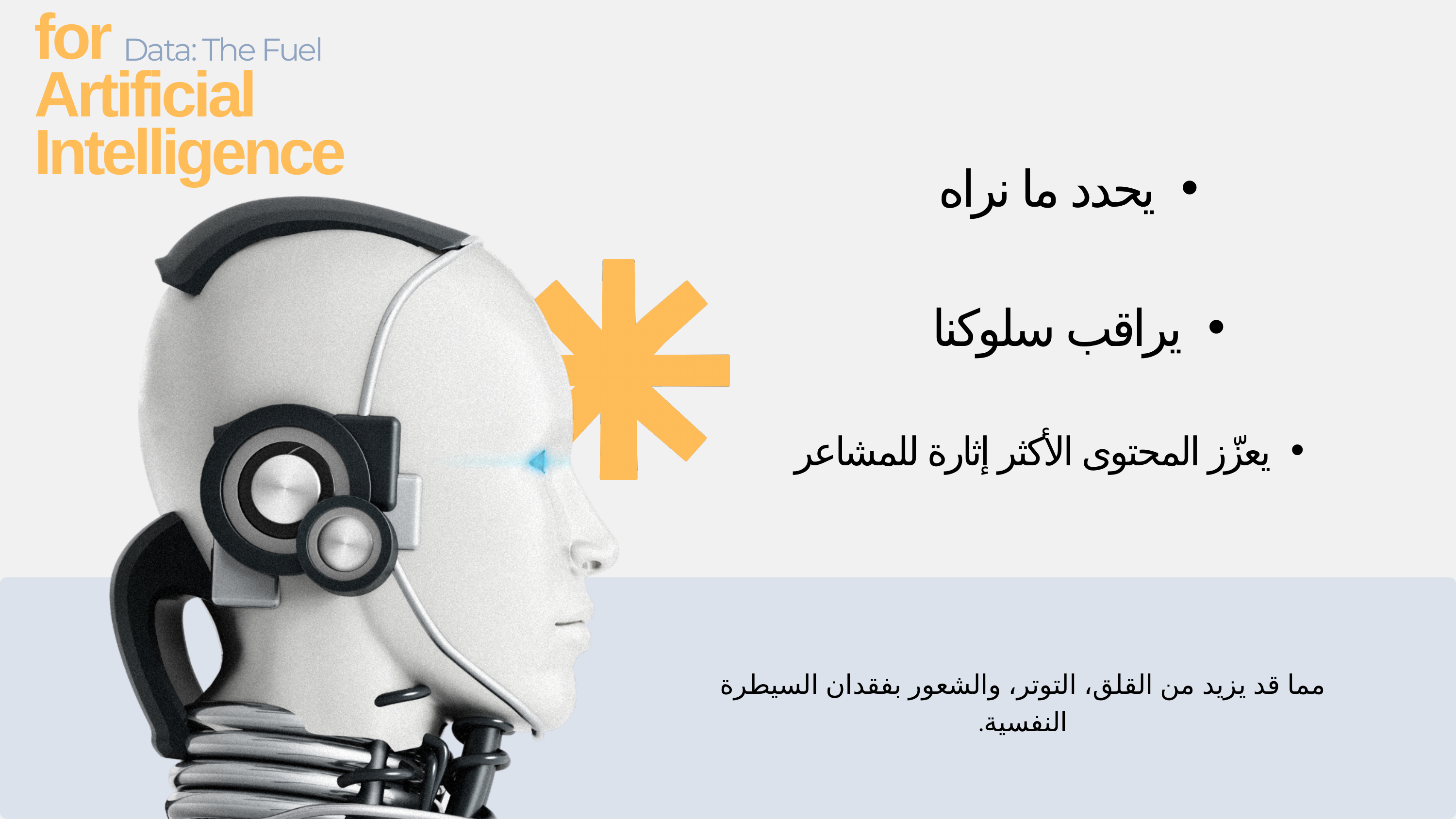

for
Artificial Intelligence
Data: The Fuel
يحدد ما نراه

يراقب سلوكنا

يعزّز المحتوى الأكثر إثارة للمشاعر

مما قد يزيد من القلق، التوتر، والشعور بفقدان السيطرة النفسية.